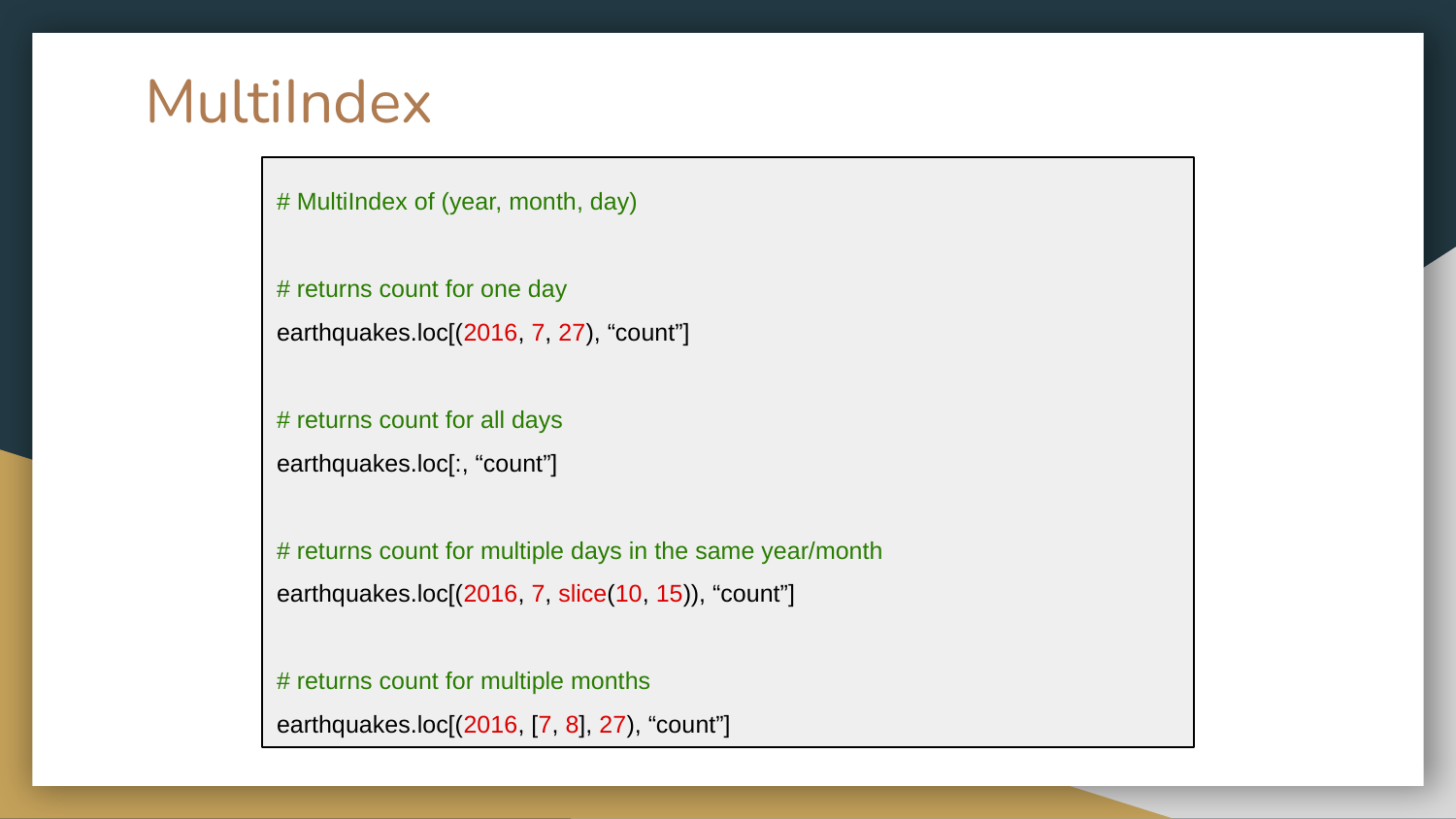

# MultiIndex
# MultiIndex of (year, month, day)

# returns count for one day
earthquakes.loc[(2016, 7, 27), “count”]

# returns count for all days
earthquakes.loc[:, “count”]

# returns count for multiple days in the same year/month
earthquakes.loc[(2016, 7, slice(10, 15)), “count”]

# returns count for multiple months
earthquakes.loc[(2016, [7, 8], 27), “count”]